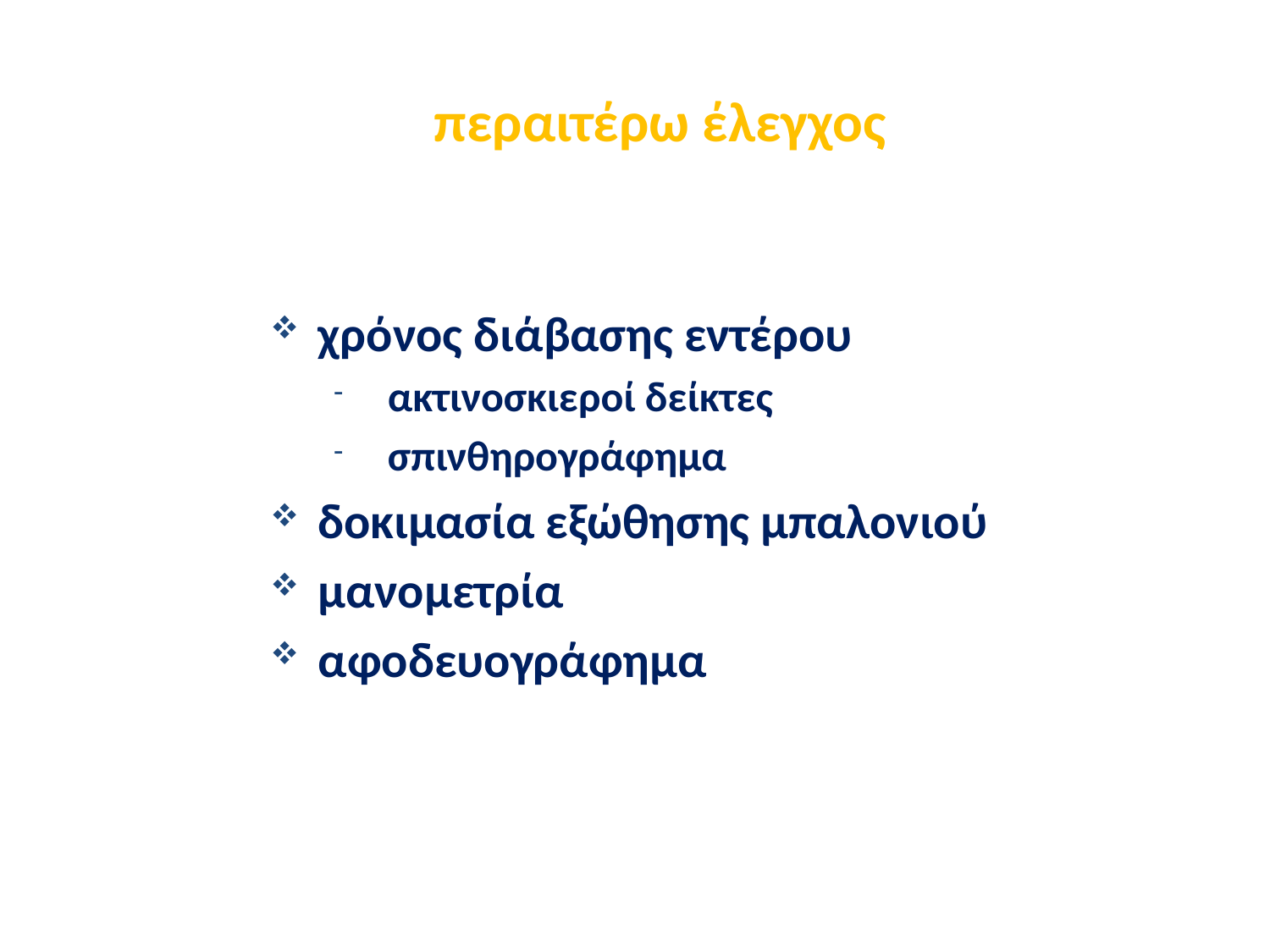

περαιτέρω έλεγχος
χρόνος διάβασης εντέρου
ακτινοσκιεροί δείκτες
σπινθηρογράφημα
δοκιμασία εξώθησης μπαλονιού
μανομετρία
αφοδευογράφημα